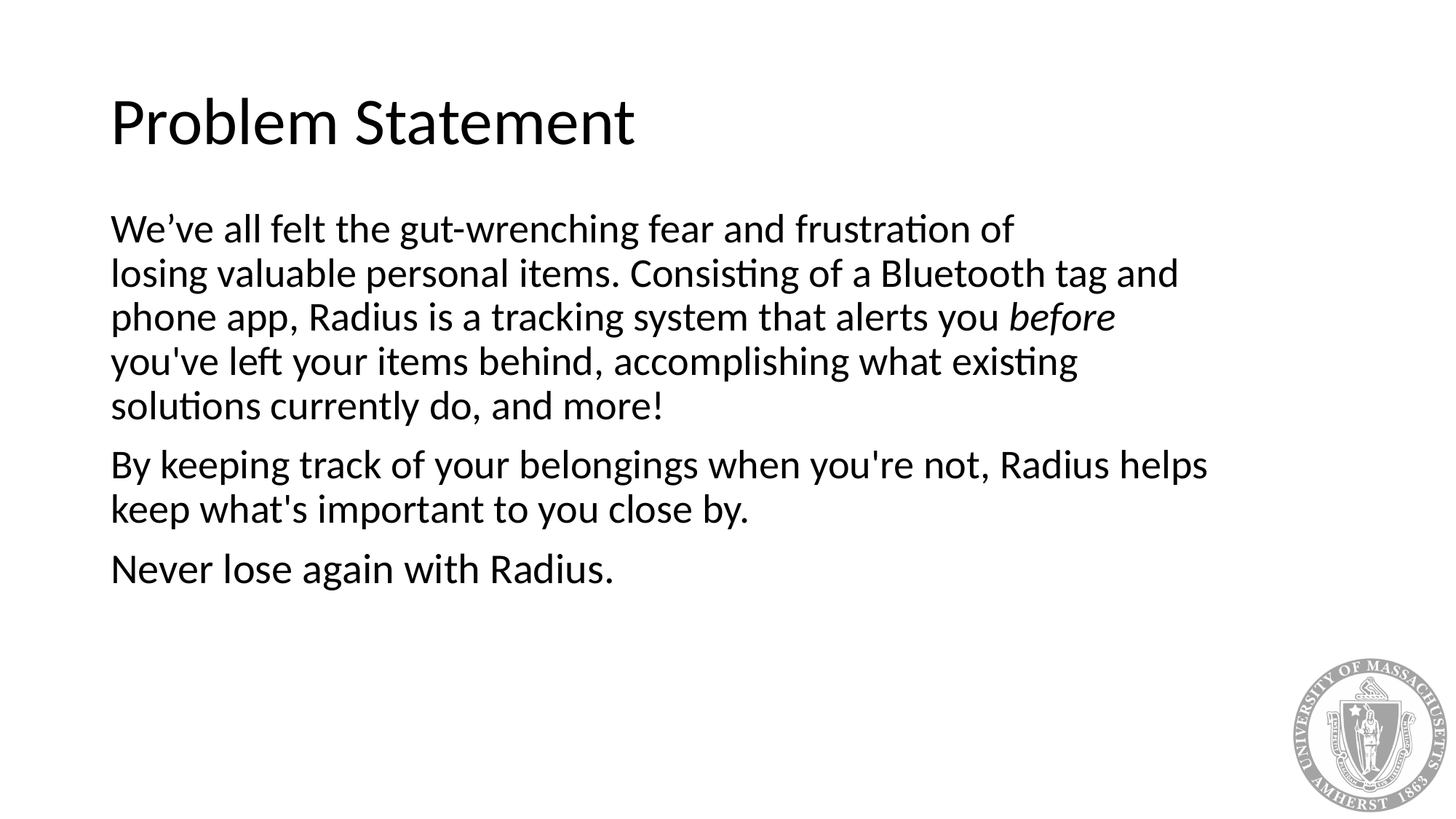

# Problem Statement
We’ve all felt the gut-wrenching fear and frustration of losing valuable personal items. Consisting of a Bluetooth tag and phone app, Radius is a tracking system that alerts you before you've left your items behind, accomplishing what existing solutions currently do, and more!
By keeping track of your belongings when you're not, Radius helps keep what's important to you close by.
Never lose again with Radius.